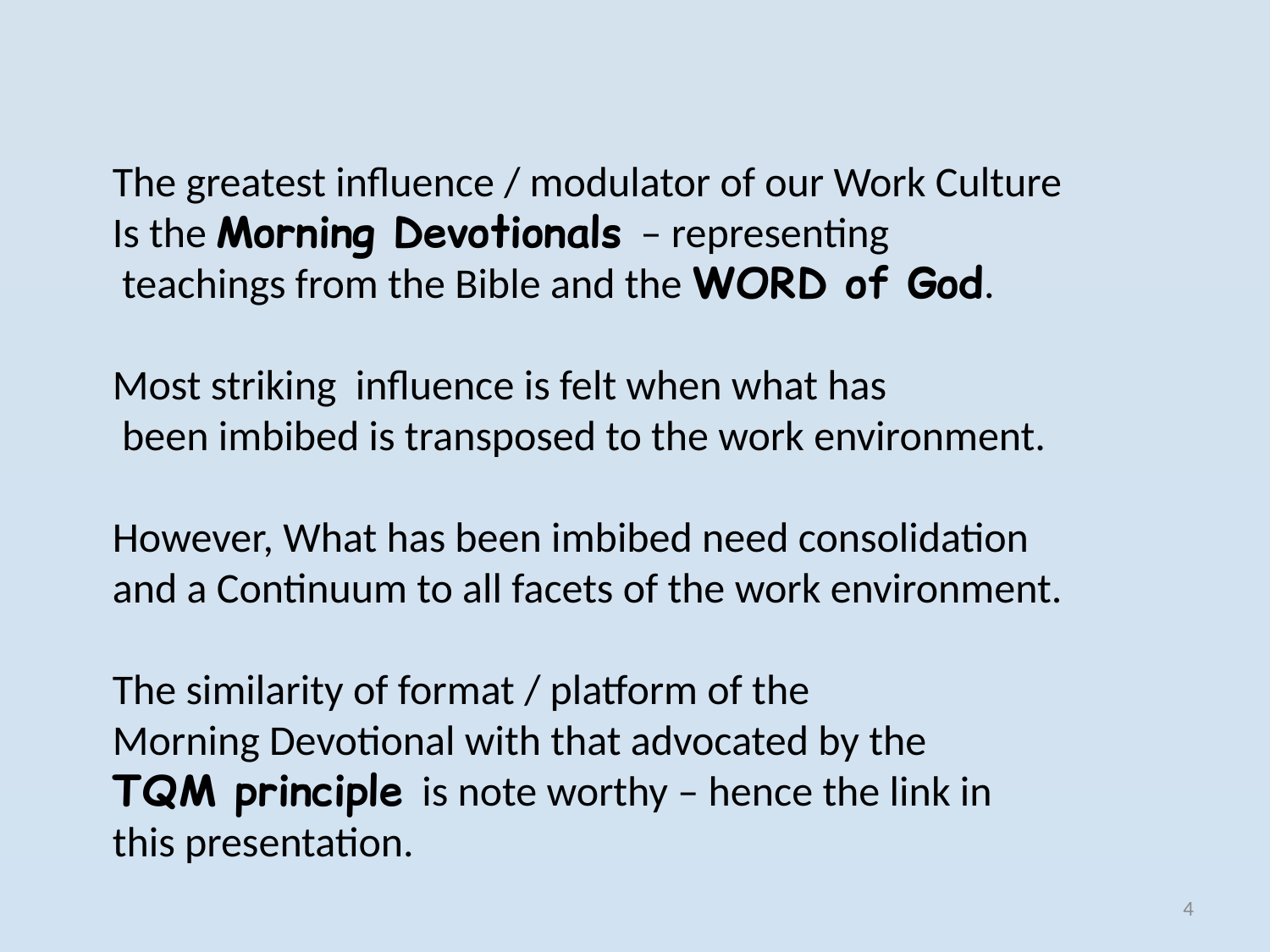

The greatest influence / modulator of our Work Culture
Is the Morning Devotionals – representing
 teachings from the Bible and the WORD of God.

Most striking  influence is felt when what has
 been imbibed is transposed to the work environment.

However, What has been imbibed need consolidation
and a Continuum to all facets of the work environment.

The similarity of format / platform of the
Morning Devotional with that advocated by the
TQM principle is note worthy – hence the link in
this presentation.
4